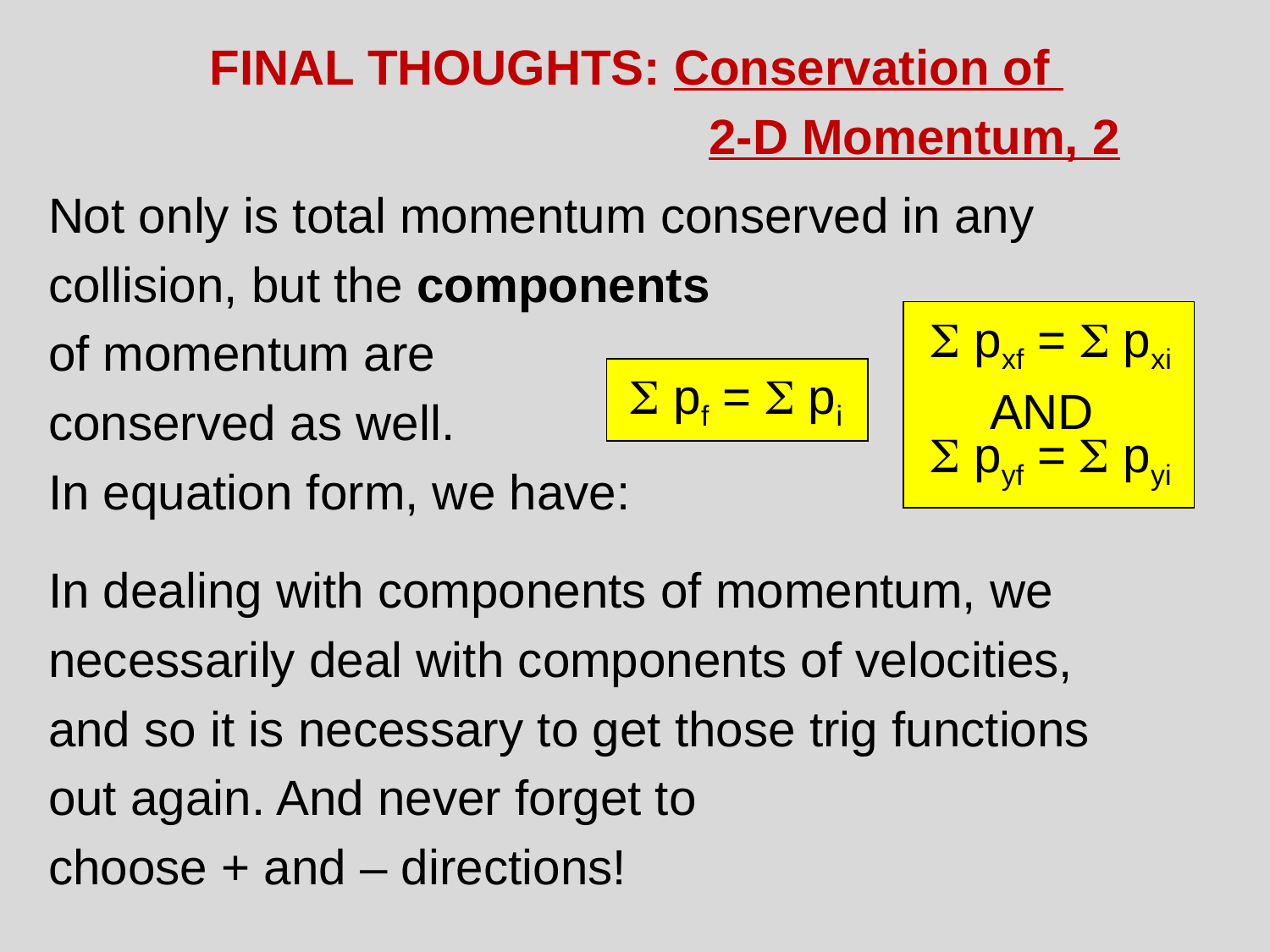

FINAL THOUGHTS: Conservation of
					2-D Momentum, 2
Not only is total momentum conserved in any
collision, but the components
of momentum are
conserved as well.
In equation form, we have:

In dealing with components of momentum, we
necessarily deal with components of velocities,
and so it is necessary to get those trig functions
out again. And never forget to
choose + and – directions!

Σ pxf = Σ pxi
AND
Σ pyf = Σ pyi

Σ pf = Σ pi